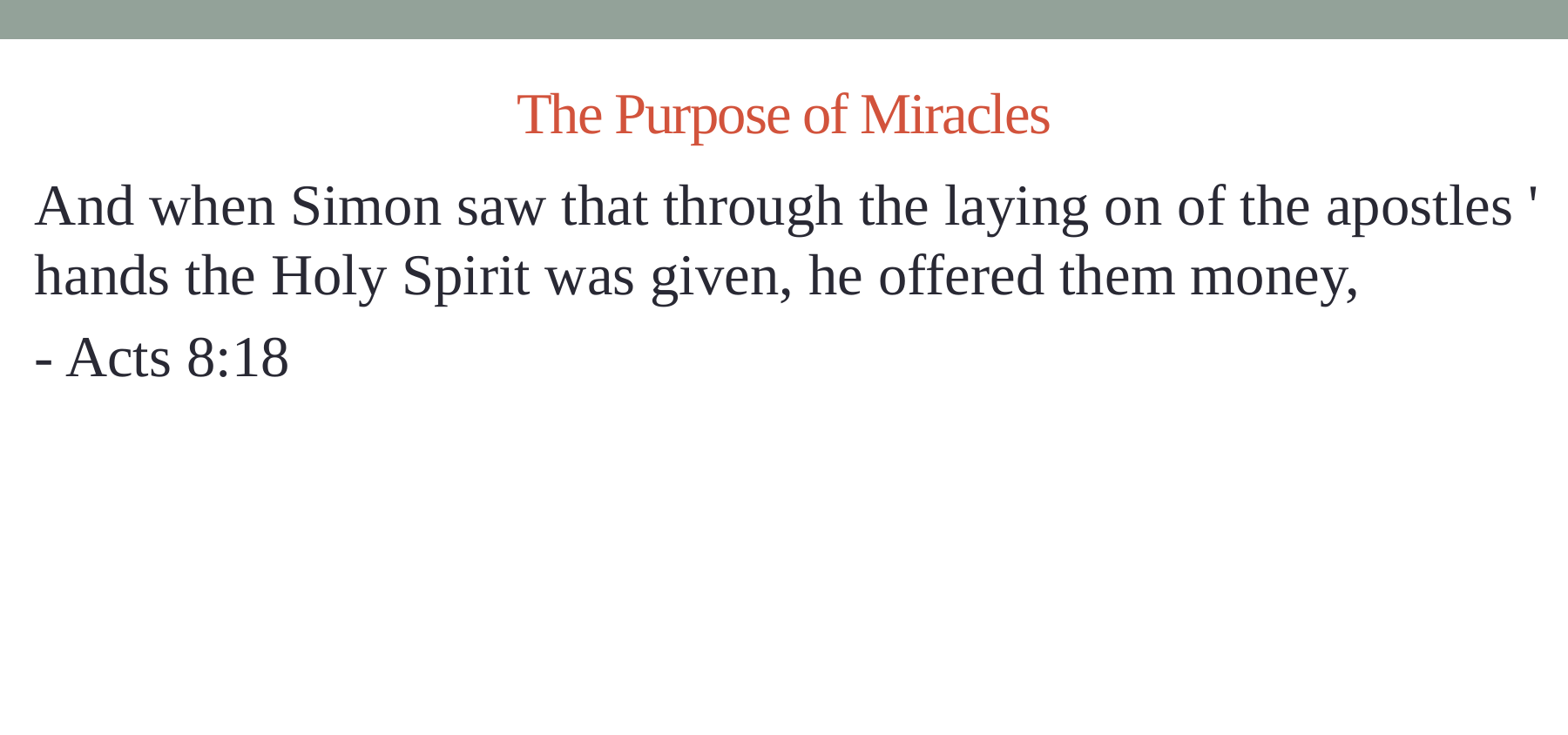

# The Purpose of Miracles
And when Simon saw that through the laying on of the apostles ' hands the Holy Spirit was given, he offered them money,
- Acts 8:18